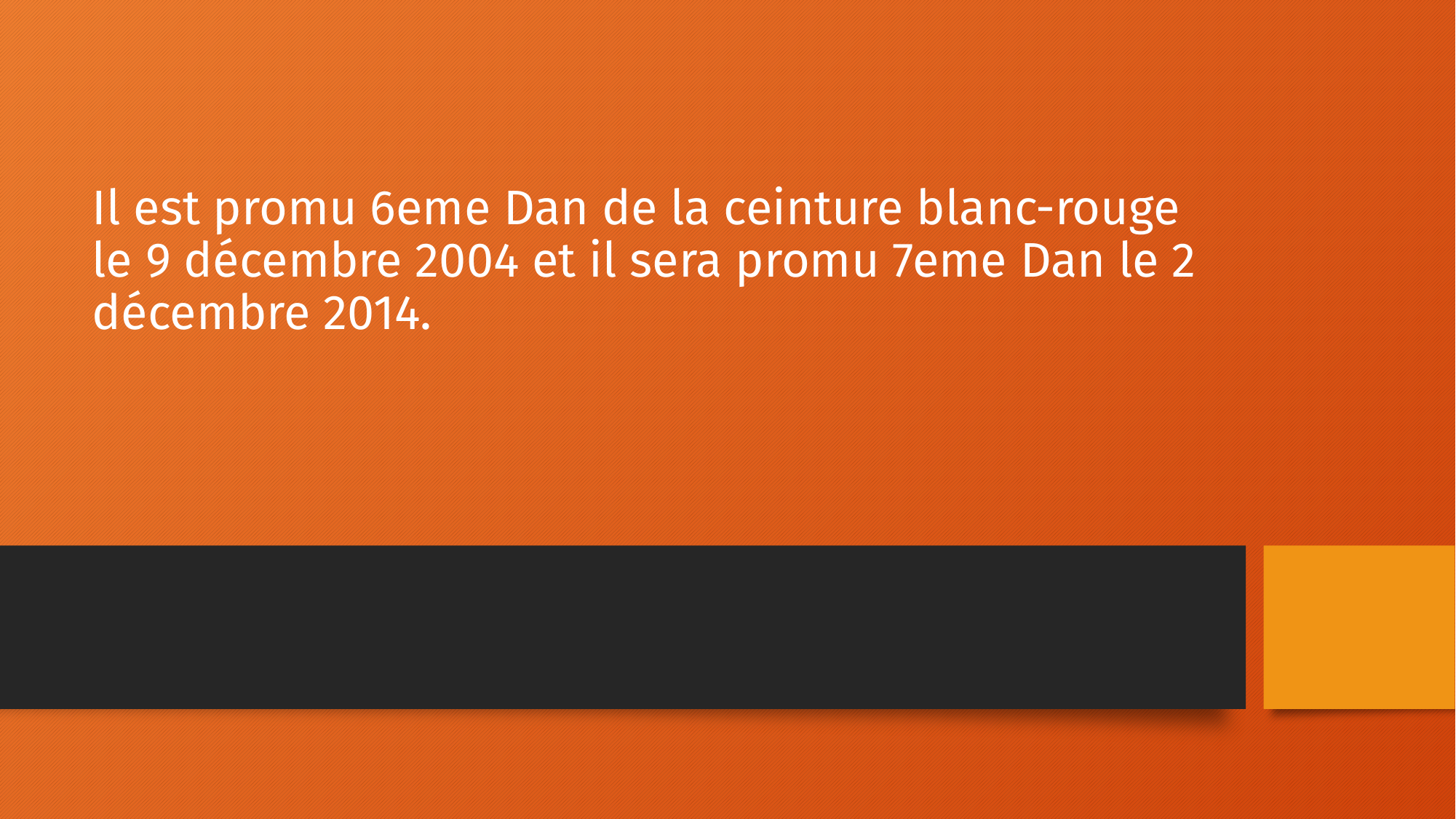

# Il est promu 6eme Dan de la ceinture blanc-rouge le 9 décembre 2004 et il sera promu 7eme Dan le 2 décembre 2014.